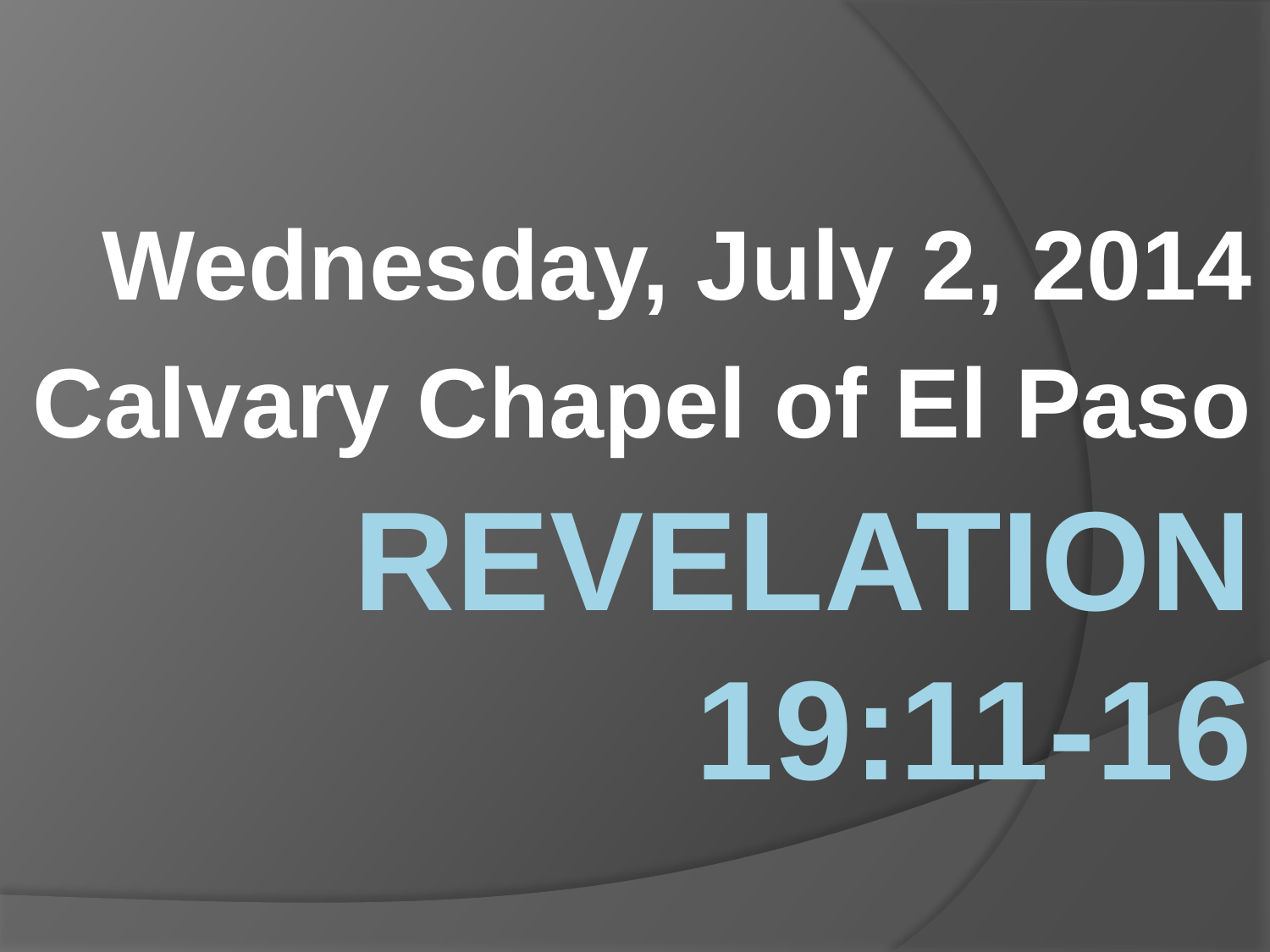

Wednesday, July 2, 2014
Calvary Chapel of El Paso
# Revelation 19:11-16